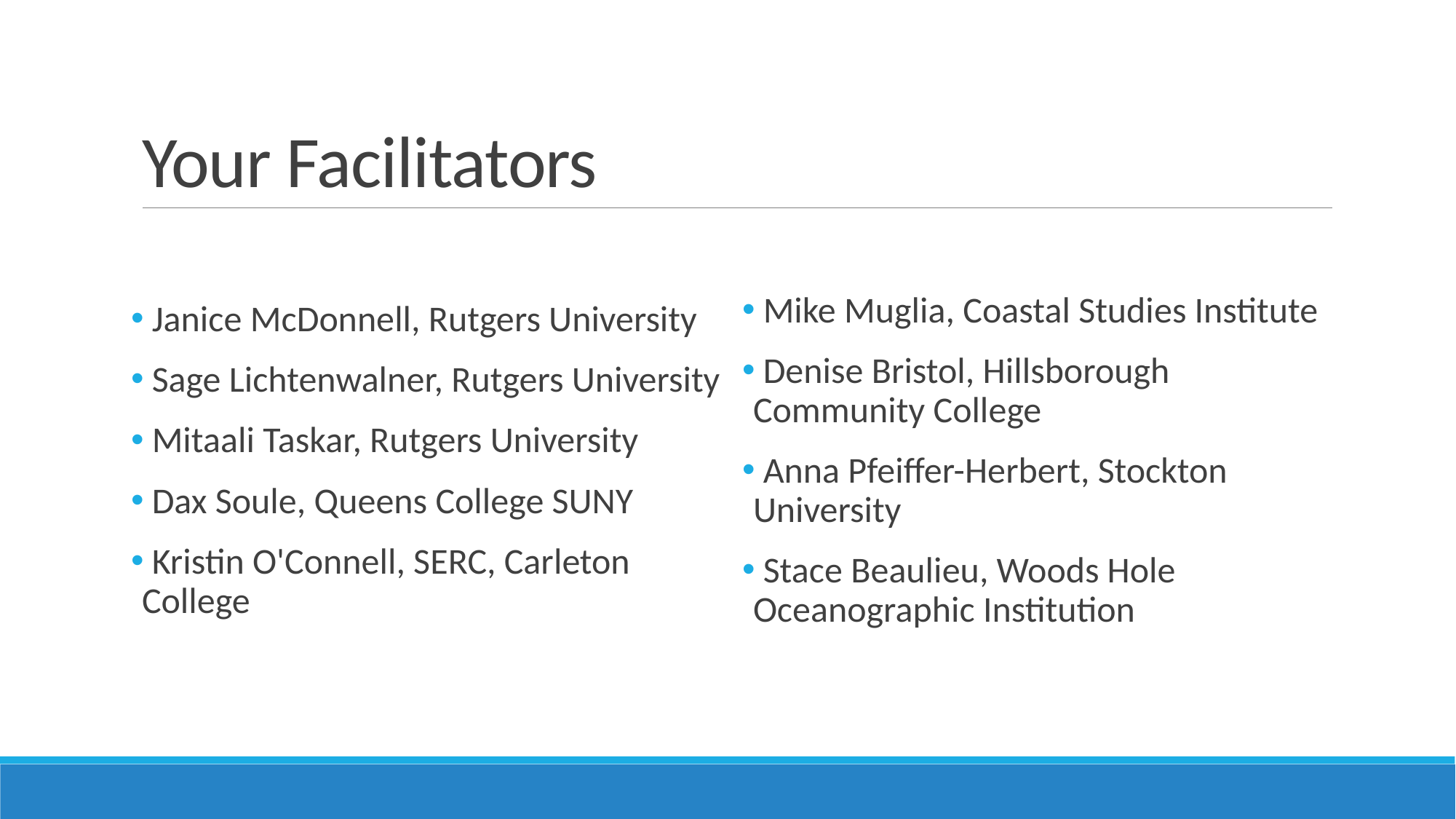

# Your Facilitators
 Janice McDonnell, Rutgers University
 Sage Lichtenwalner, Rutgers University
 Mitaali Taskar, Rutgers University
 Dax Soule, Queens College SUNY
 Kristin O'Connell, SERC, Carleton College
 Mike Muglia, Coastal Studies Institute
 Denise Bristol, Hillsborough Community College
 Anna Pfeiffer-Herbert, Stockton University
 Stace Beaulieu, Woods Hole Oceanographic Institution